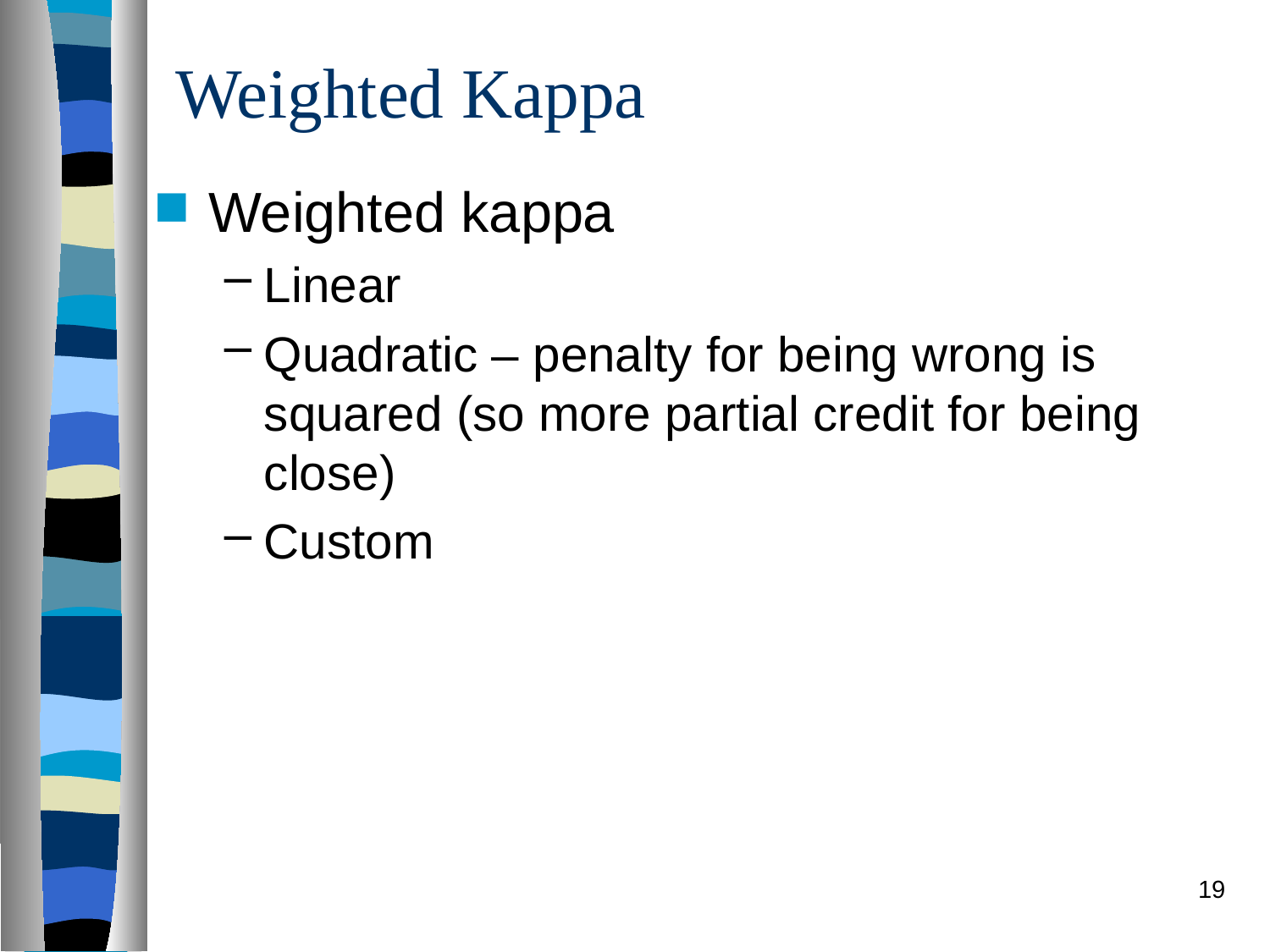

# Weighted Kappa
Weighted kappa
Linear
Quadratic – penalty for being wrong is squared (so more partial credit for being close)
Custom
19